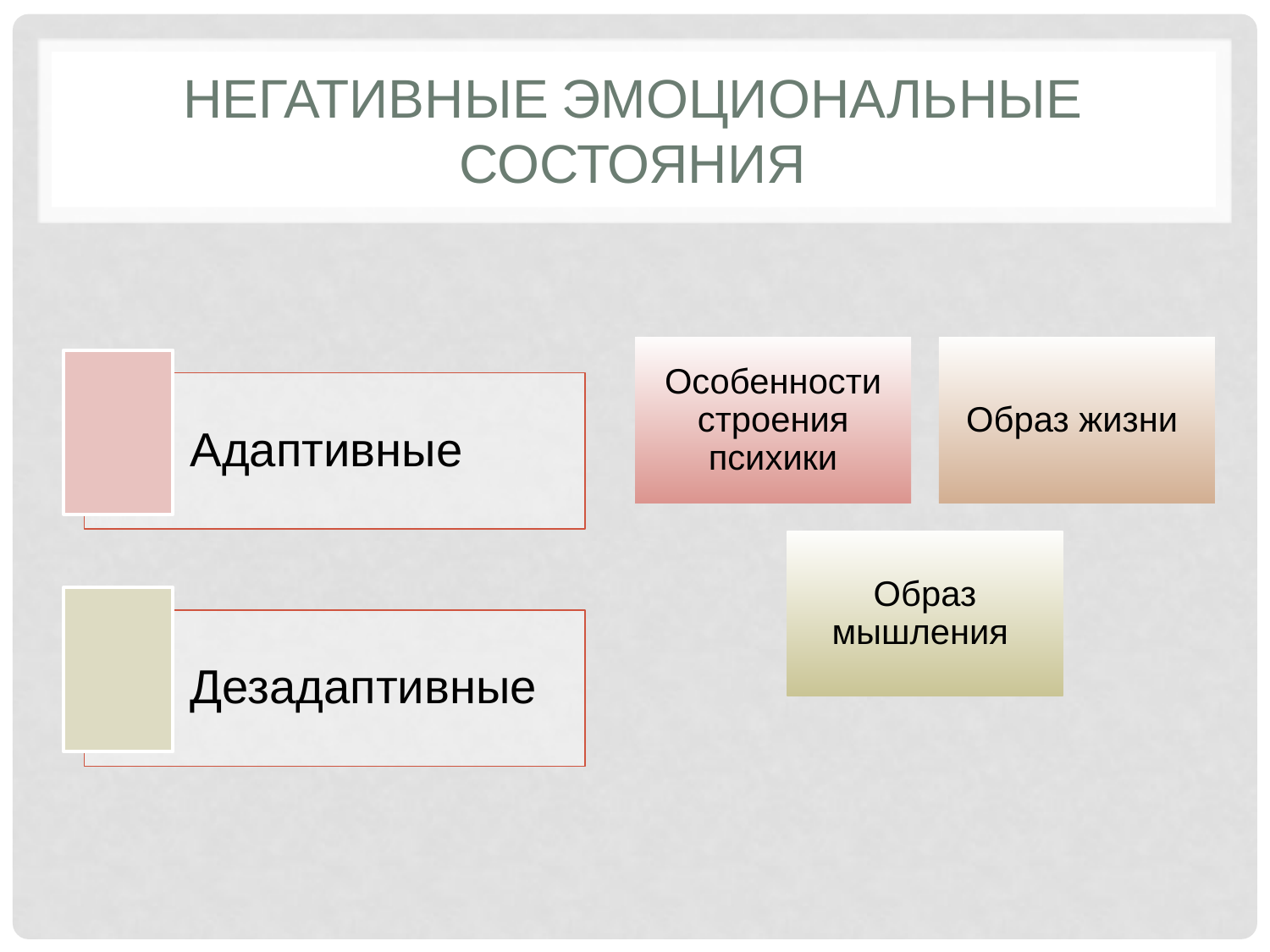

# Негативные эмоциональные состояния
Адаптивные
Дезадаптивные
Особенности строения психики
Образ жизни
Образ мышления